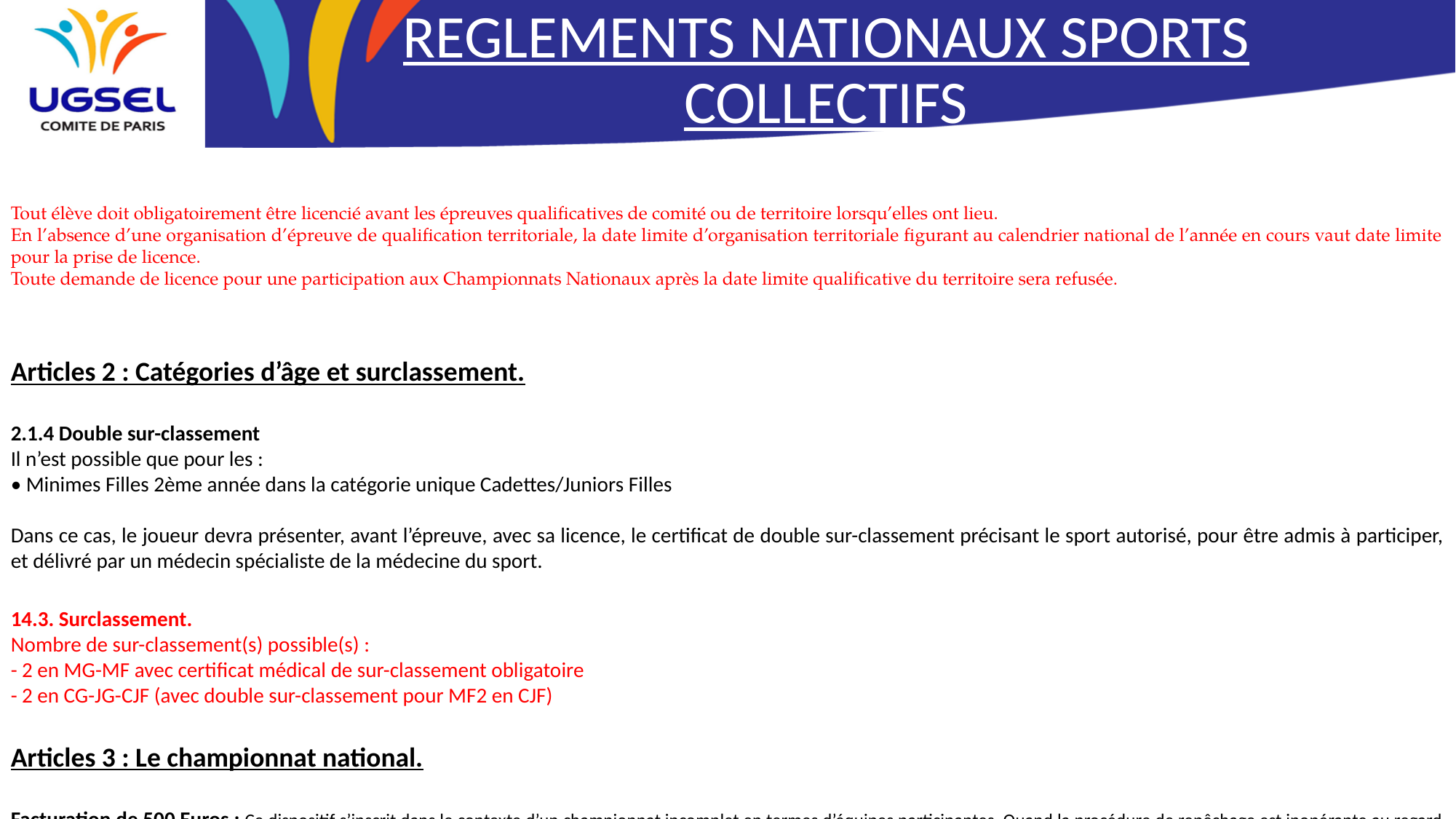

# REGLEMENTS NATIONAUX SPORTS COLLECTIFS HANDBALL

Tout élève doit obligatoirement être licencié avant les épreuves qualificatives de comité ou de territoire lorsqu’elles ont lieu.
En l’absence d’une organisation d’épreuve de qualification territoriale, la date limite d’organisation territoriale figurant au calendrier national de l’année en cours vaut date limite pour la prise de licence.
Toute demande de licence pour une participation aux Championnats Nationaux après la date limite qualificative du territoire sera refusée.

Articles 2 : Catégories d’âge et surclassement.

2.1.4 Double sur-classement
Il n’est possible que pour les :
• Minimes Filles 2ème année dans la catégorie unique Cadettes/Juniors Filles

Dans ce cas, le joueur devra présenter, avant l’épreuve, avec sa licence, le certificat de double sur-classement précisant le sport autorisé, pour être admis à participer, et délivré par un médecin spécialiste de la médecine du sport.

14.3. Surclassement.
Nombre de sur-classement(s) possible(s) :
- 2 en MG-MF avec certificat médical de sur-classement obligatoire
- 2 en CG-JG-CJF (avec double sur-classement pour MF2 en CJF)

Articles 3 : Le championnat national.

Facturation de 500 Euros : Ce dispositif s’inscrit dans le contexte d’un championnat incomplet en termes d’équipes participantes. Quand la procédure de repêchage est inopérante au regard d’un établissement en situation de désistement trop tardif : au délai des 15 jours précédant le premier jour du championnat. Il est laissé à l’appréciation de l’organisateur, de facturer la somme des 500 € à l’attention du comité. Ce dernier pourra ensuite se tourner vers l’établissement